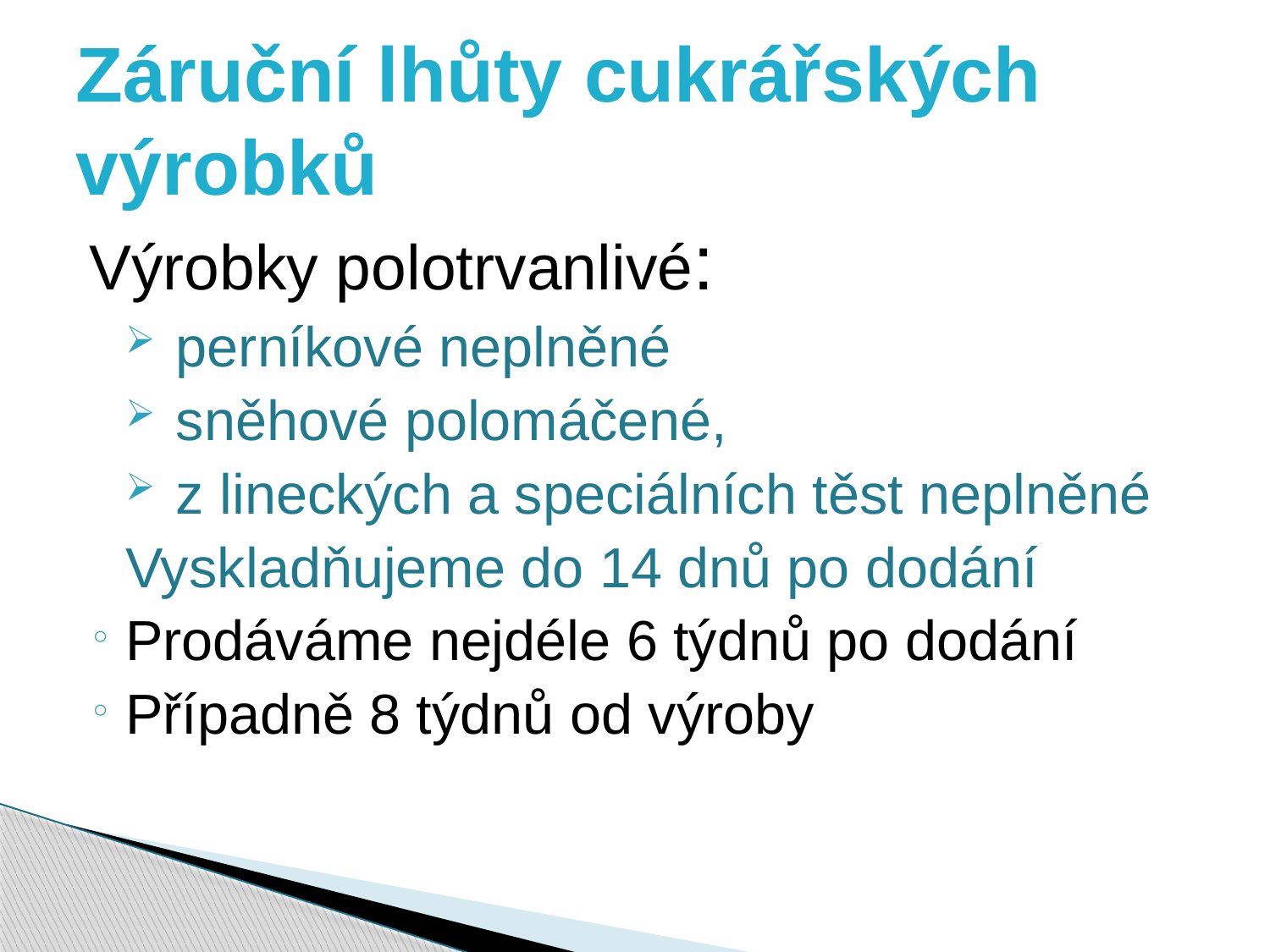

# Záruční lhůty cukrářských výrobků
Výrobky polotrvanlivé:
perníkové neplněné
sněhové polomáčené,
z lineckých a speciálních těst neplněné
Vyskladňujeme do 14 dnů po dodání
Prodáváme nejdéle 6 týdnů po dodání
Případně 8 týdnů od výroby